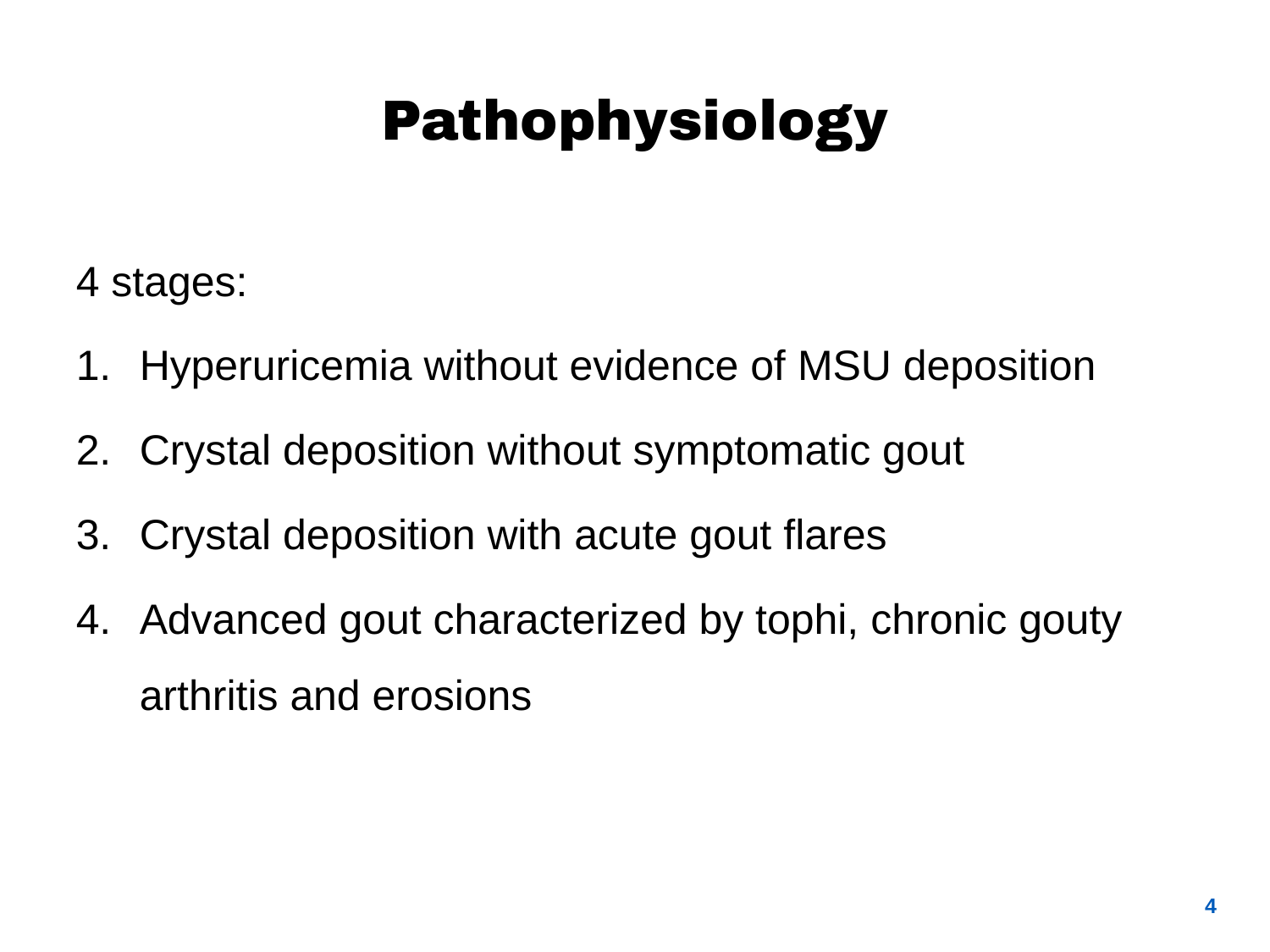

# Pathophysiology
4 stages:
Hyperuricemia without evidence of MSU deposition
Crystal deposition without symptomatic gout
Crystal deposition with acute gout flares
Advanced gout characterized by tophi, chronic gouty arthritis and erosions